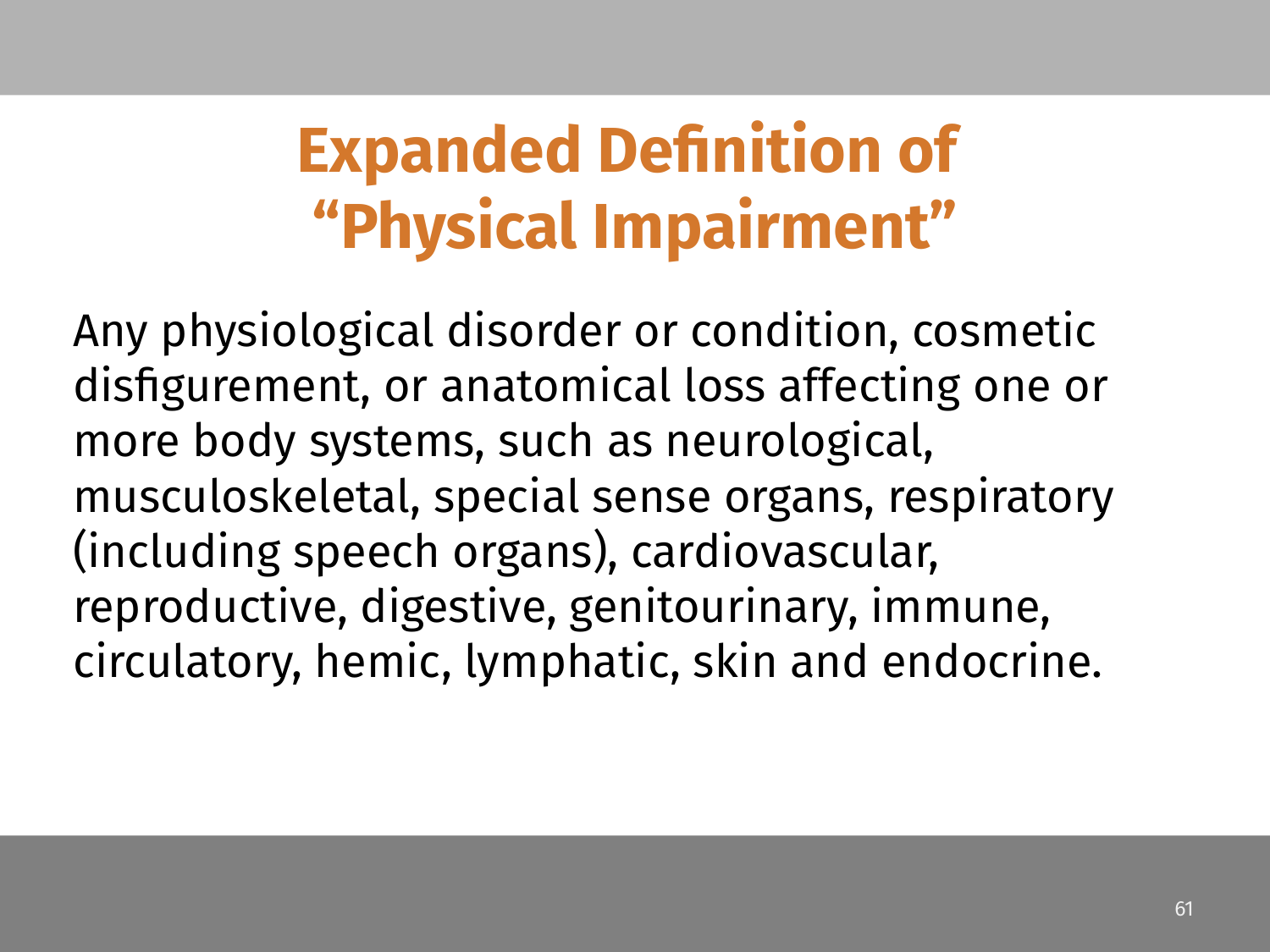

# Expanded Definition of “Physical Impairment”
Any physiological disorder or condition, cosmetic disfigurement, or anatomical loss affecting one or more body systems, such as neurological, musculoskeletal, special sense organs, respiratory (including speech organs), cardiovascular, reproductive, digestive, genitourinary, immune, circulatory, hemic, lymphatic, skin and endocrine.
61